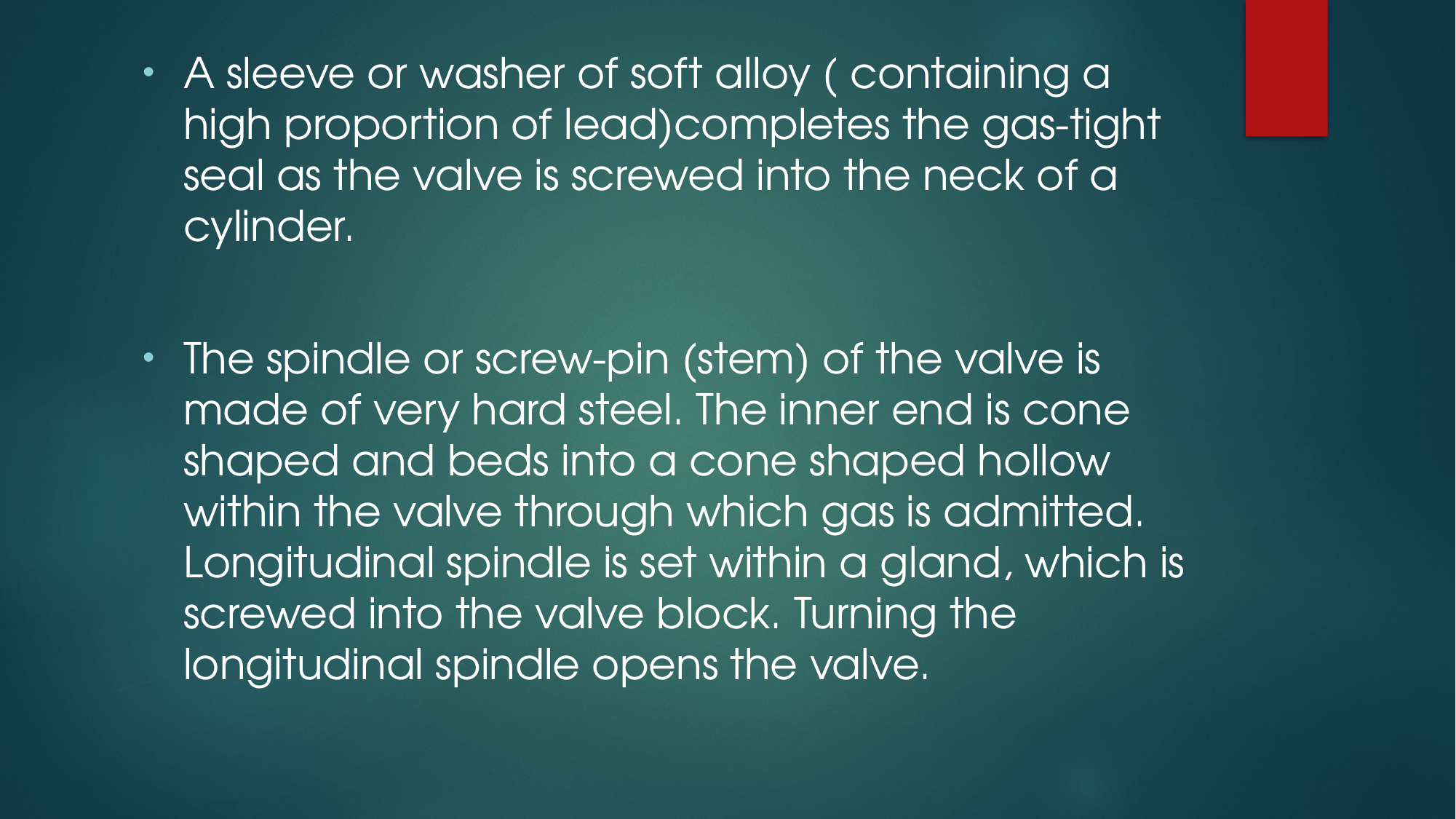

A sleeve or washer of soft alloy ( containing a high proportion of lead)completes the gas-tight seal as the valve is screwed into the neck of a cylinder.

The spindle or screw-pin (stem) of the valve is made of very hard steel. The inner end is cone shaped and beds into a cone shaped hollow within the valve through which gas is admitted. Longitudinal spindle is set within a gland, which is screwed into the valve block. Turning the longitudinal spindle opens the valve.